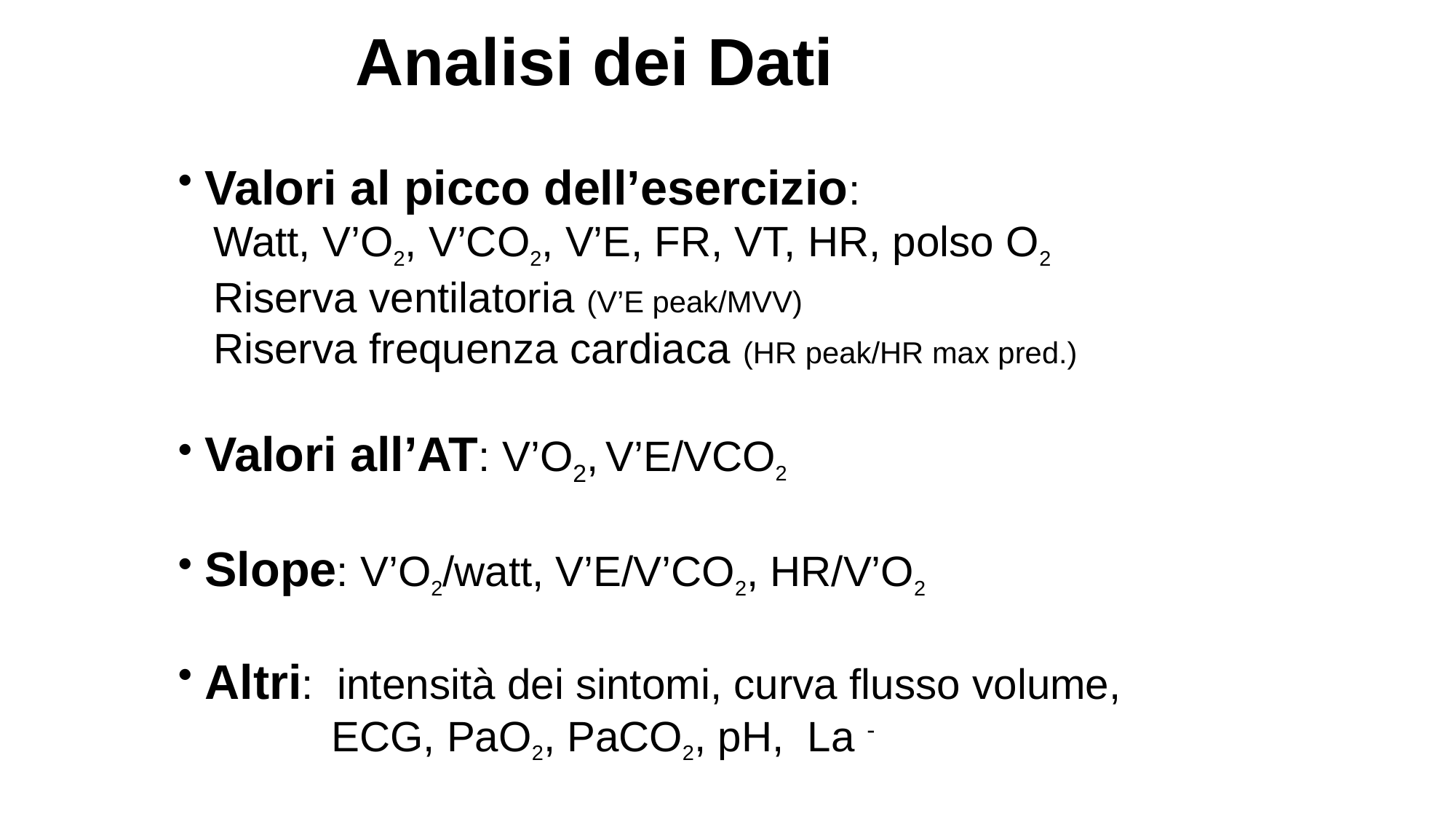

# Analisi dei Dati

 Valori al picco dell’esercizio:
   Watt, V’O2, V’CO2, V’E, FR, VT, HR, polso O2
   Riserva ventilatoria (V’E peak/MVV)
   Riserva frequenza cardiaca (HR peak/HR max pred.)

 Valori all’AT: V’O2, V’E/VCO2

 Slope: V’O2/watt, V’E/V’CO2, HR/V’O2

 Altri:  intensità dei sintomi, curva flusso volume,
             ECG, PaO2, PaCO2, pH,  La -